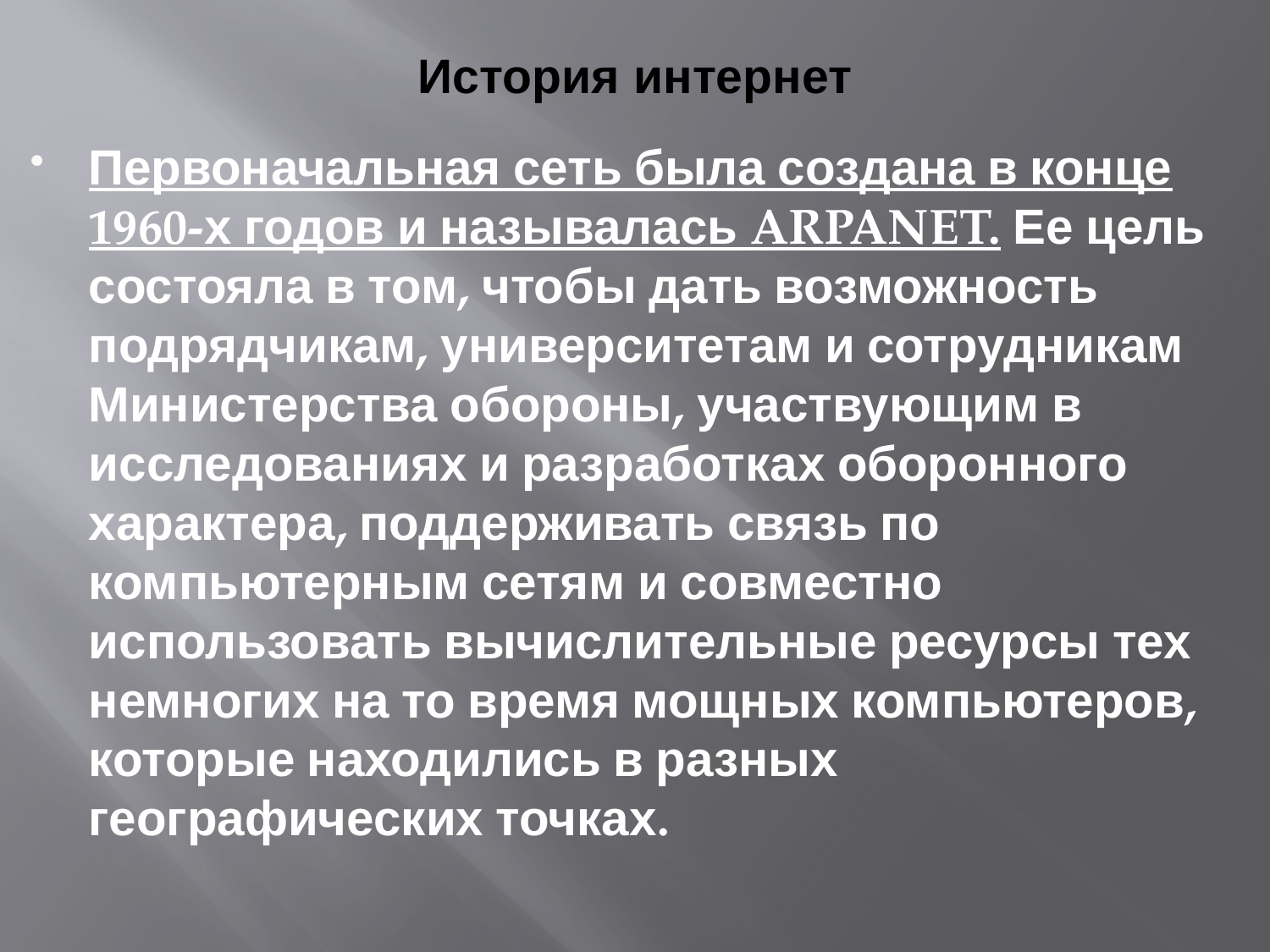

# История интернет
Первоначальная сеть была создана в конце 1960-х годов и называлась ARPANET. Ее цель состояла в том, чтобы дать возможность подрядчикам, университетам и сотрудникам Министерства обороны, участвующим в исследованиях и разработках оборонного характера, поддерживать связь по компьютерным сетям и совместно использовать вычислительные ресурсы тех немногих на то время мощных компьютеров, которые находились в разных географических точках.